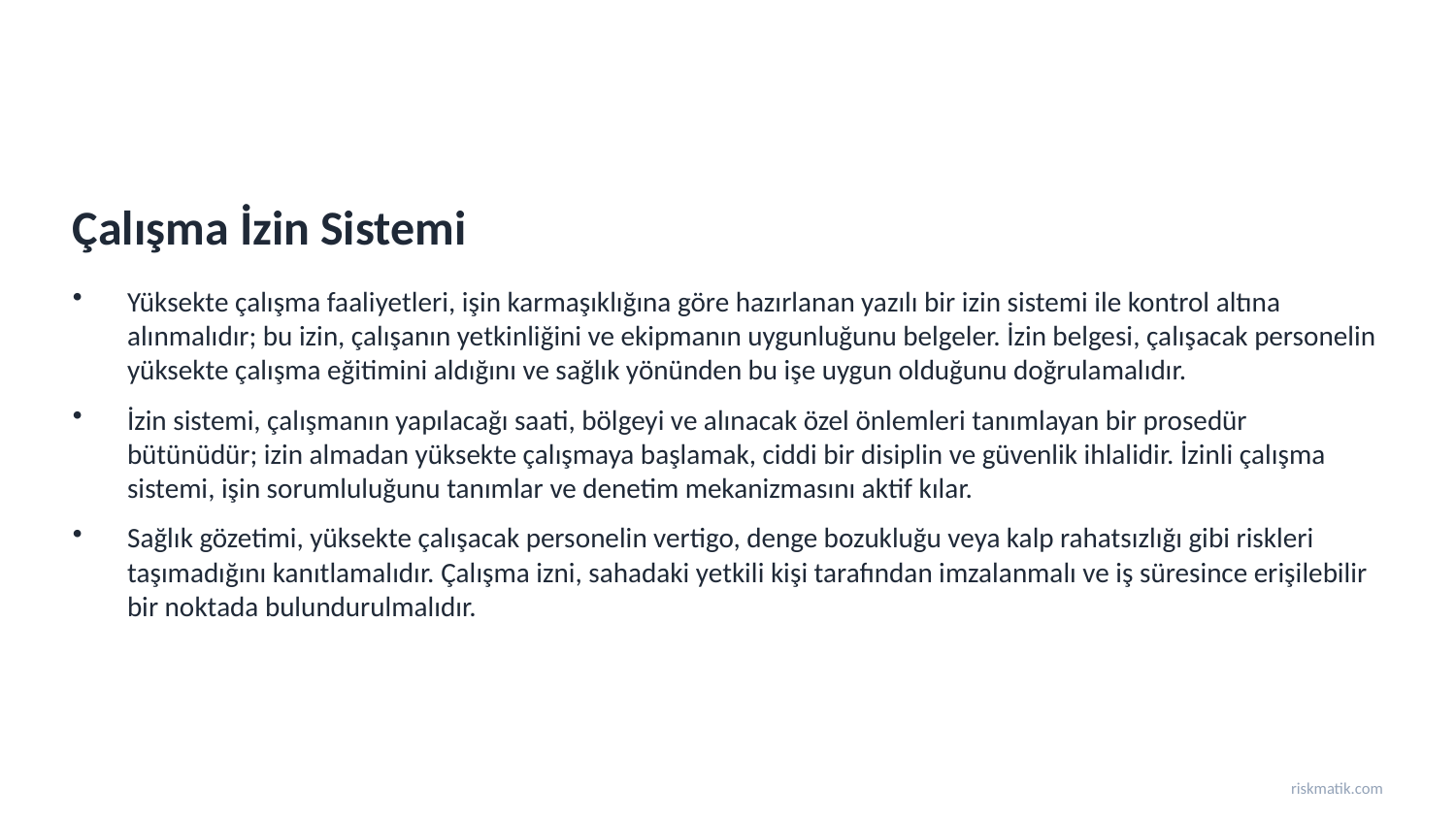

Çalışma İzin Sistemi
Yüksekte çalışma faaliyetleri, işin karmaşıklığına göre hazırlanan yazılı bir izin sistemi ile kontrol altına alınmalıdır; bu izin, çalışanın yetkinliğini ve ekipmanın uygunluğunu belgeler. İzin belgesi, çalışacak personelin yüksekte çalışma eğitimini aldığını ve sağlık yönünden bu işe uygun olduğunu doğrulamalıdır.
İzin sistemi, çalışmanın yapılacağı saati, bölgeyi ve alınacak özel önlemleri tanımlayan bir prosedür bütünüdür; izin almadan yüksekte çalışmaya başlamak, ciddi bir disiplin ve güvenlik ihlalidir. İzinli çalışma sistemi, işin sorumluluğunu tanımlar ve denetim mekanizmasını aktif kılar.
Sağlık gözetimi, yüksekte çalışacak personelin vertigo, denge bozukluğu veya kalp rahatsızlığı gibi riskleri taşımadığını kanıtlamalıdır. Çalışma izni, sahadaki yetkili kişi tarafından imzalanmalı ve iş süresince erişilebilir bir noktada bulundurulmalıdır.
riskmatik.com